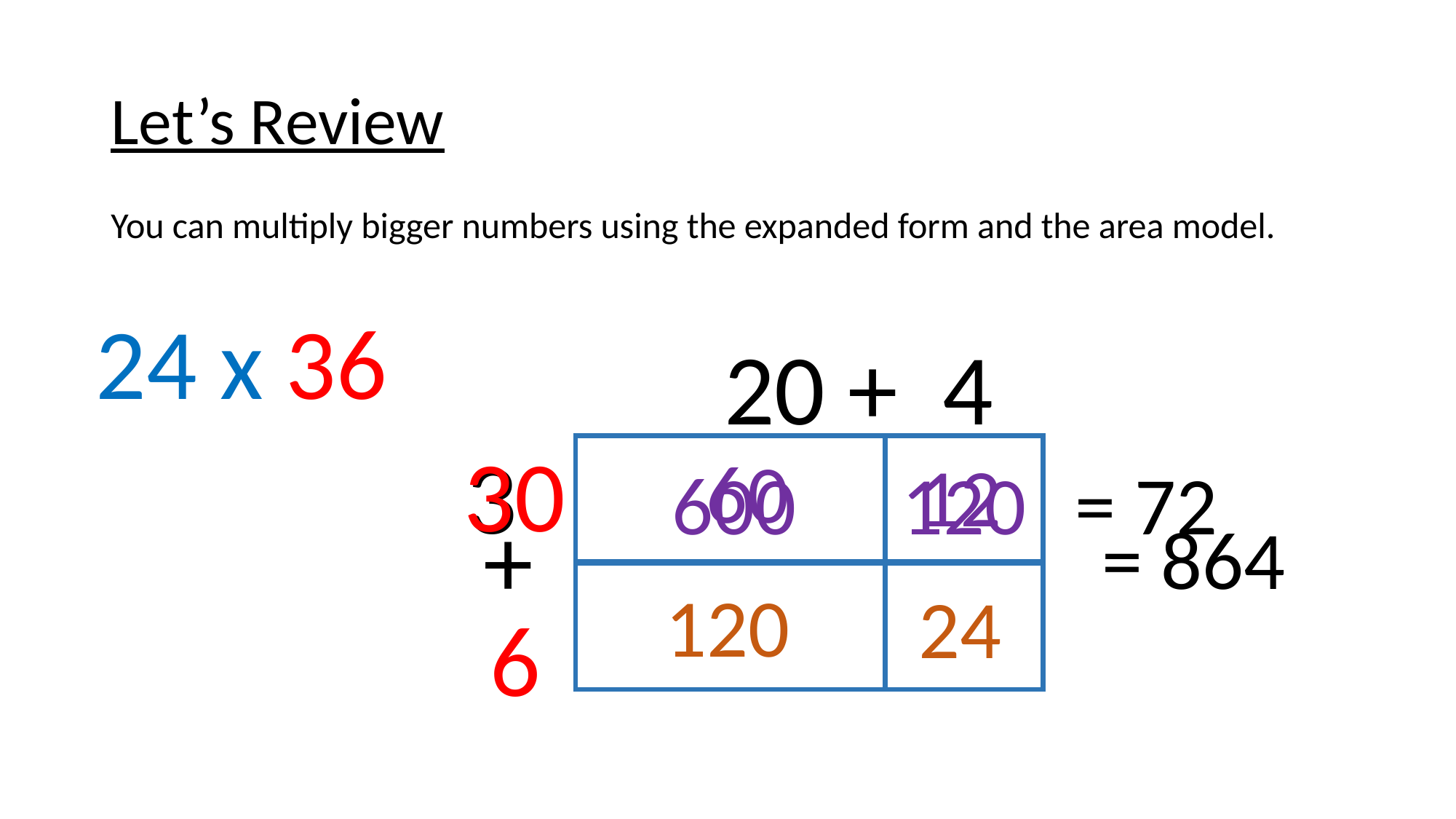

# Let’s Review
You can multiply bigger numbers using the expanded form and the area model.

24 x 36
20 +  4
30
3

60
12
600
120
= 72
+
= 864

120
24
6